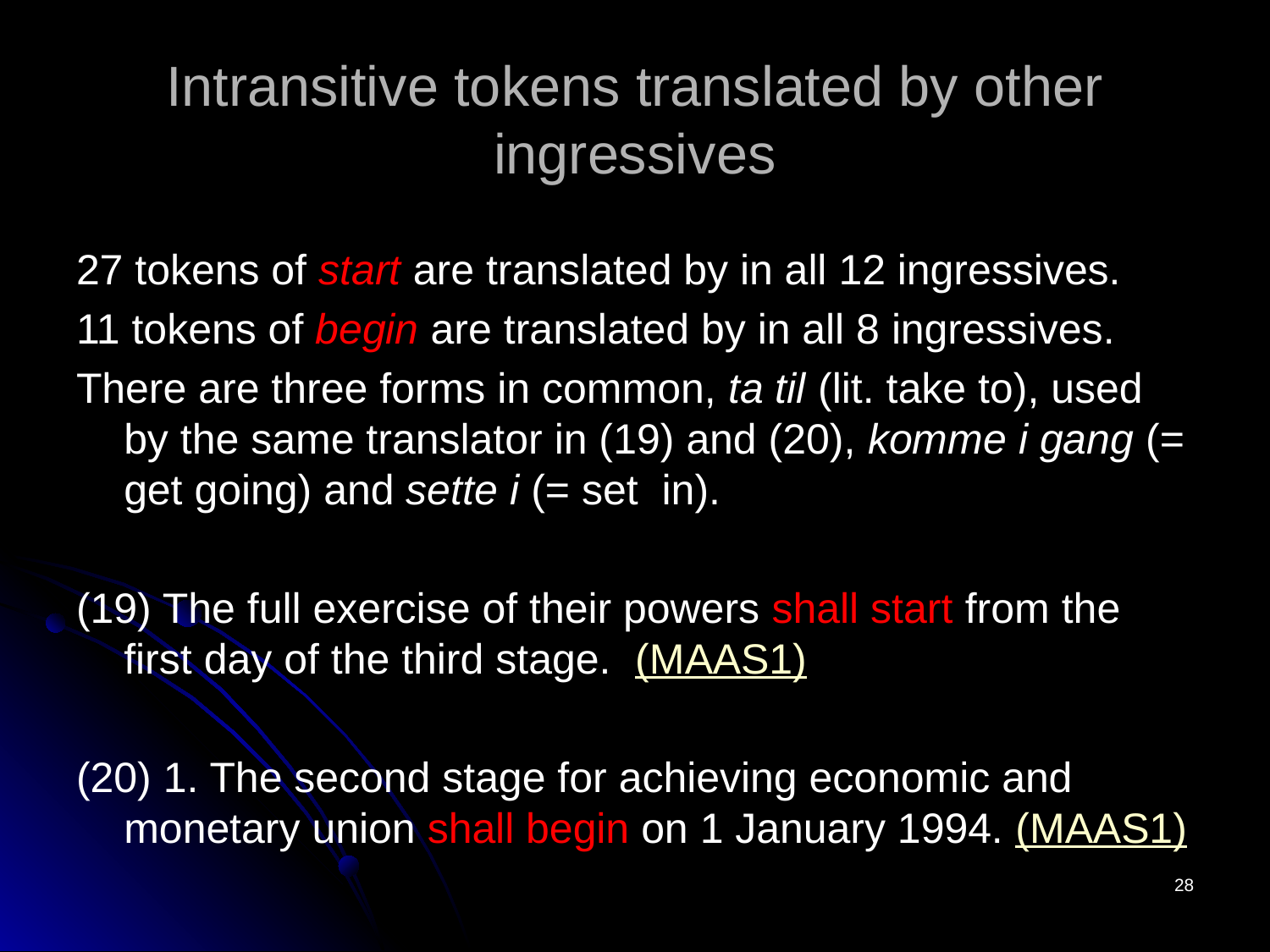

# Intransitive tokens translated by other ingressives
27 tokens of start are translated by in all 12 ingressives.
11 tokens of begin are translated by in all 8 ingressives.
There are three forms in common, ta til (lit. take to), used by the same translator in (19) and (20), komme i gang (= get going) and sette i (= set  in).

(19) The full exercise of their powers shall start from the first day of the third stage.  (MAAS1)

(20) 1. The second stage for achieving economic and monetary union shall begin on 1 January 1994. (MAAS1)
28